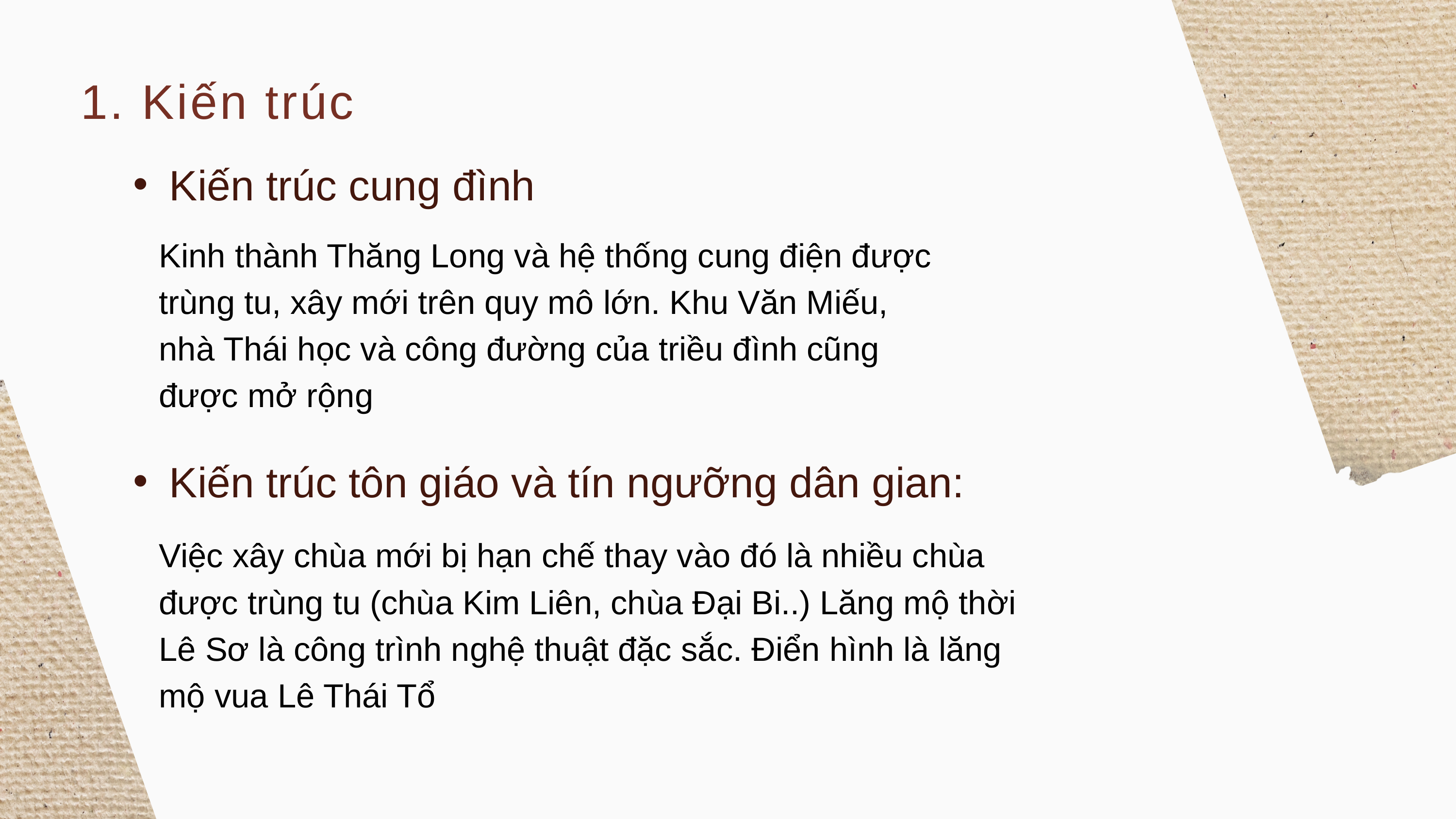

1. Kiến trúc
Kiến trúc cung đình

Kinh thành Thăng Long và hệ thống cung điện được trùng tu, xây mới trên quy mô lớn. Khu Văn Miếu, nhà Thái học và công đường của triều đình cũng được mở rộng
Kiến trúc tôn giáo và tín ngưỡng dân gian:

Việc xây chùa mới bị hạn chế thay vào đó là nhiều chùa được trùng tu (chùa Kim Liên, chùa Đại Bi..) Lăng mộ thời Lê Sơ là công trình nghệ thuật đặc sắc. Điển hình là lăng mộ vua Lê Thái Tổ